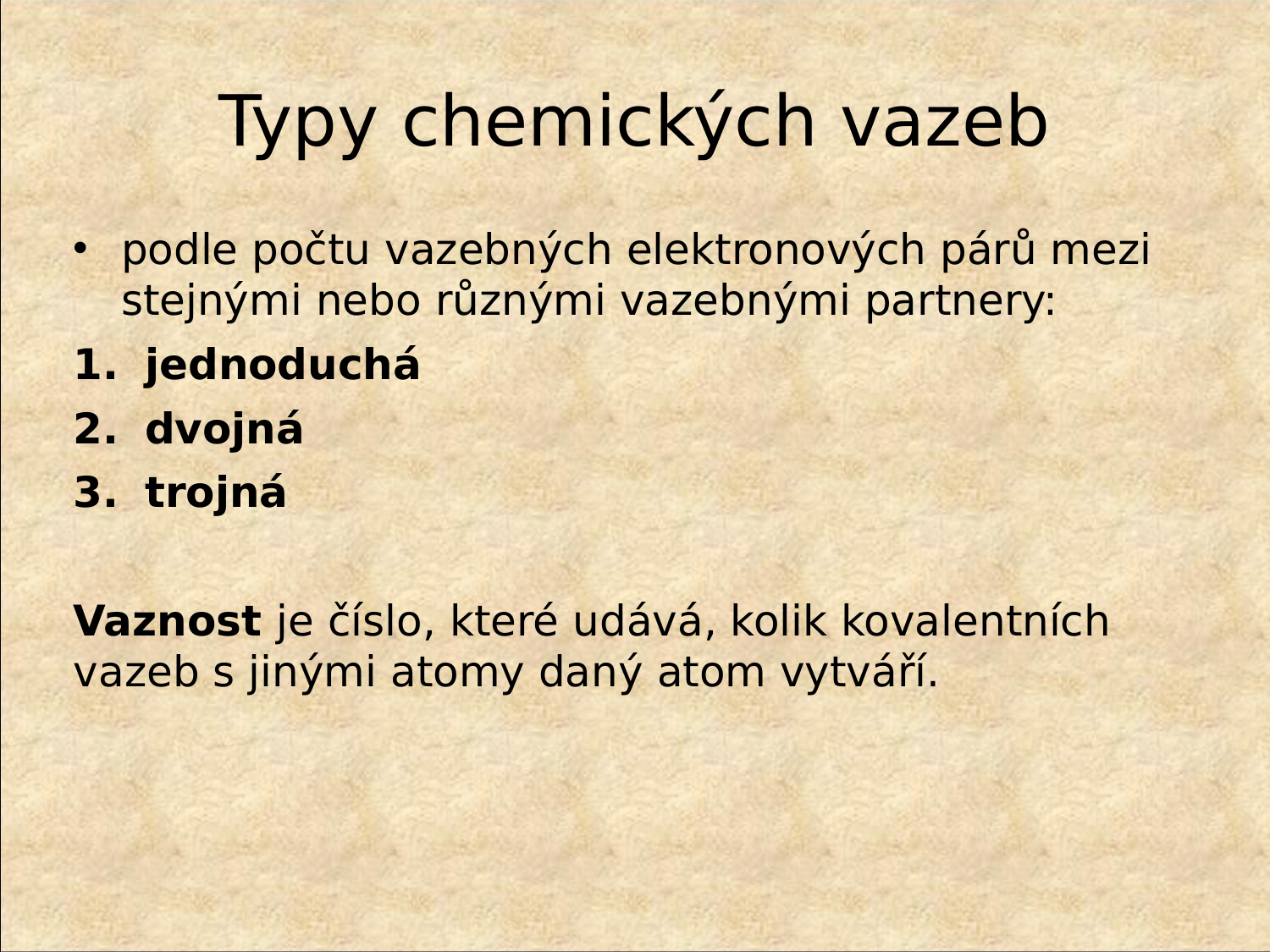

# Typy chemických vazeb
podle počtu vazebných elektronových párů mezi stejnými nebo různými vazebnými partnery:
jednoduchá
dvojná
trojná

Vaznost je číslo, které udává, kolik kovalentních vazeb s jinými atomy daný atom vytváří.